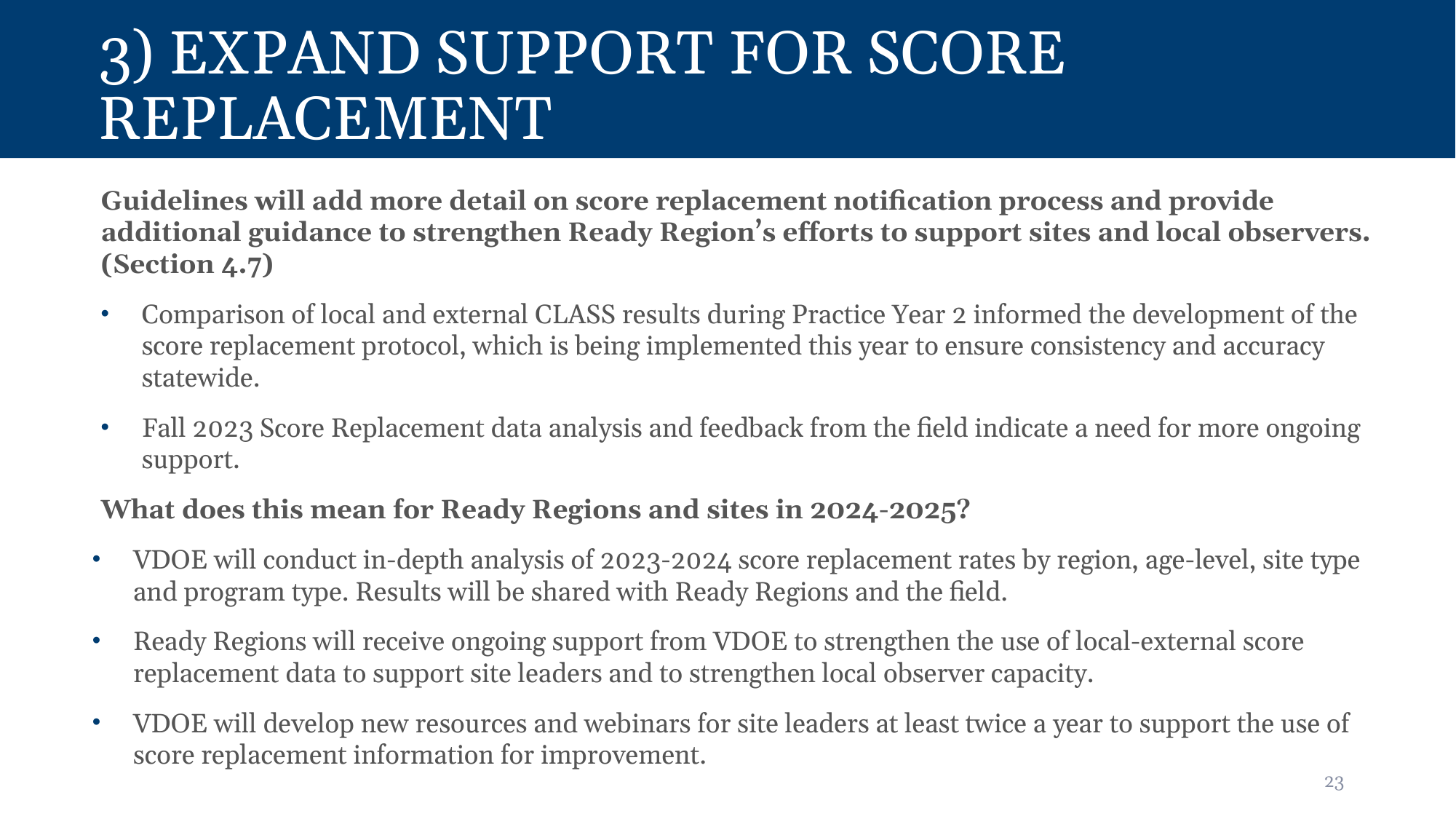

# 3) Expand Support for Score Replacement
Guidelines will add more detail on score replacement notification process and provide additional guidance to strengthen Ready Region’s efforts to support sites and local observers. (Section 4.7)
Comparison of local and external CLASS results during Practice Year 2 informed the development of the score replacement protocol, which is being implemented this year to ensure consistency and accuracy statewide.
Fall 2023 Score Replacement data analysis and feedback from the field indicate a need for more ongoing support.
What does this mean for Ready Regions and sites in 2024-2025?
VDOE will conduct in-depth analysis of 2023-2024 score replacement rates by region, age-level, site type and program type. Results will be shared with Ready Regions and the field.
Ready Regions will receive ongoing support from VDOE to strengthen the use of local-external score replacement data to support site leaders and to strengthen local observer capacity.
VDOE will develop new resources and webinars for site leaders at least twice a year to support the use of score replacement information for improvement.
23